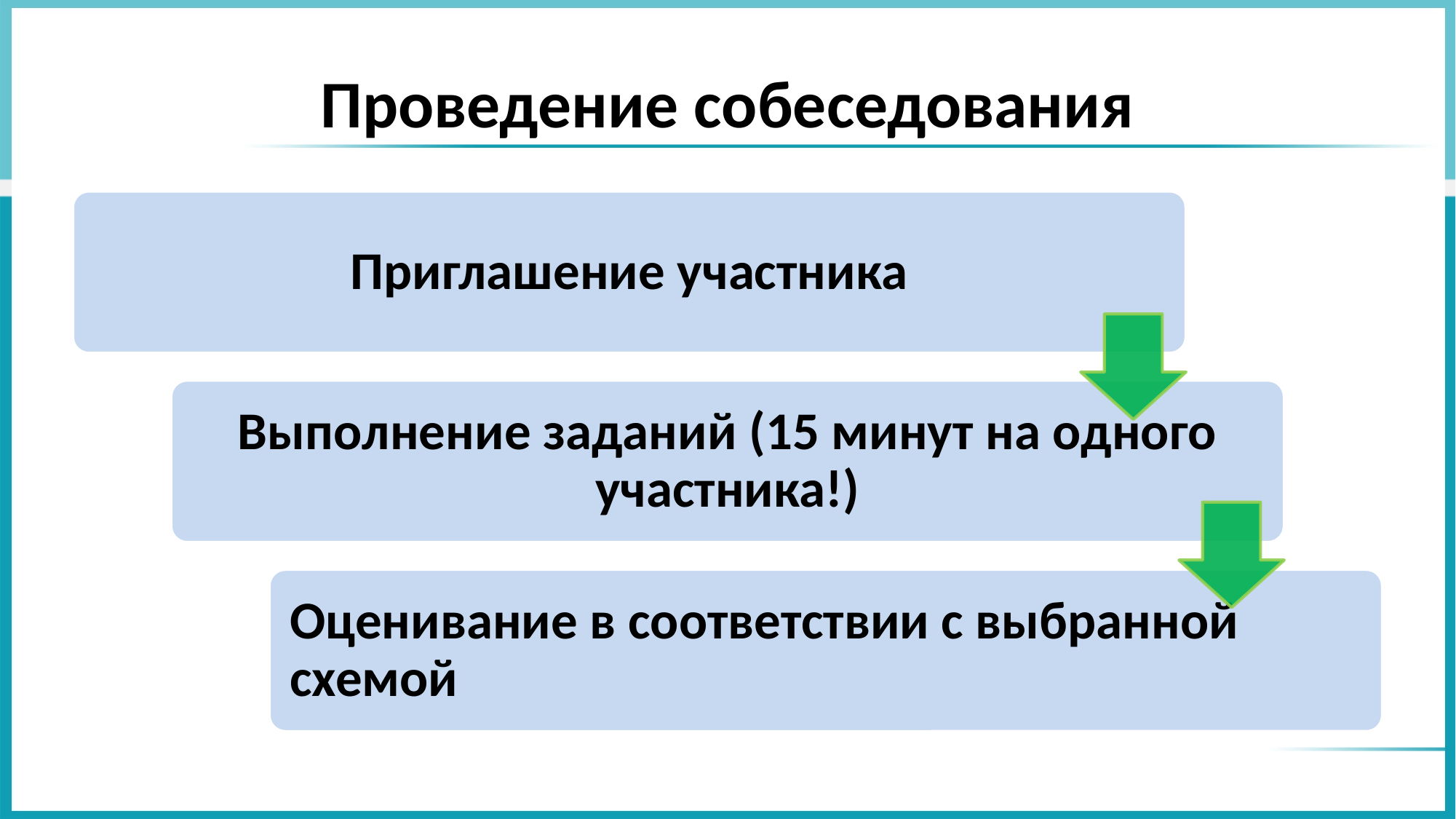

# Проведение собеседования
Приглашение участника
Выполнение заданий (15 минут на одного участника!)
Оценивание в соответствии с выбранной схемой